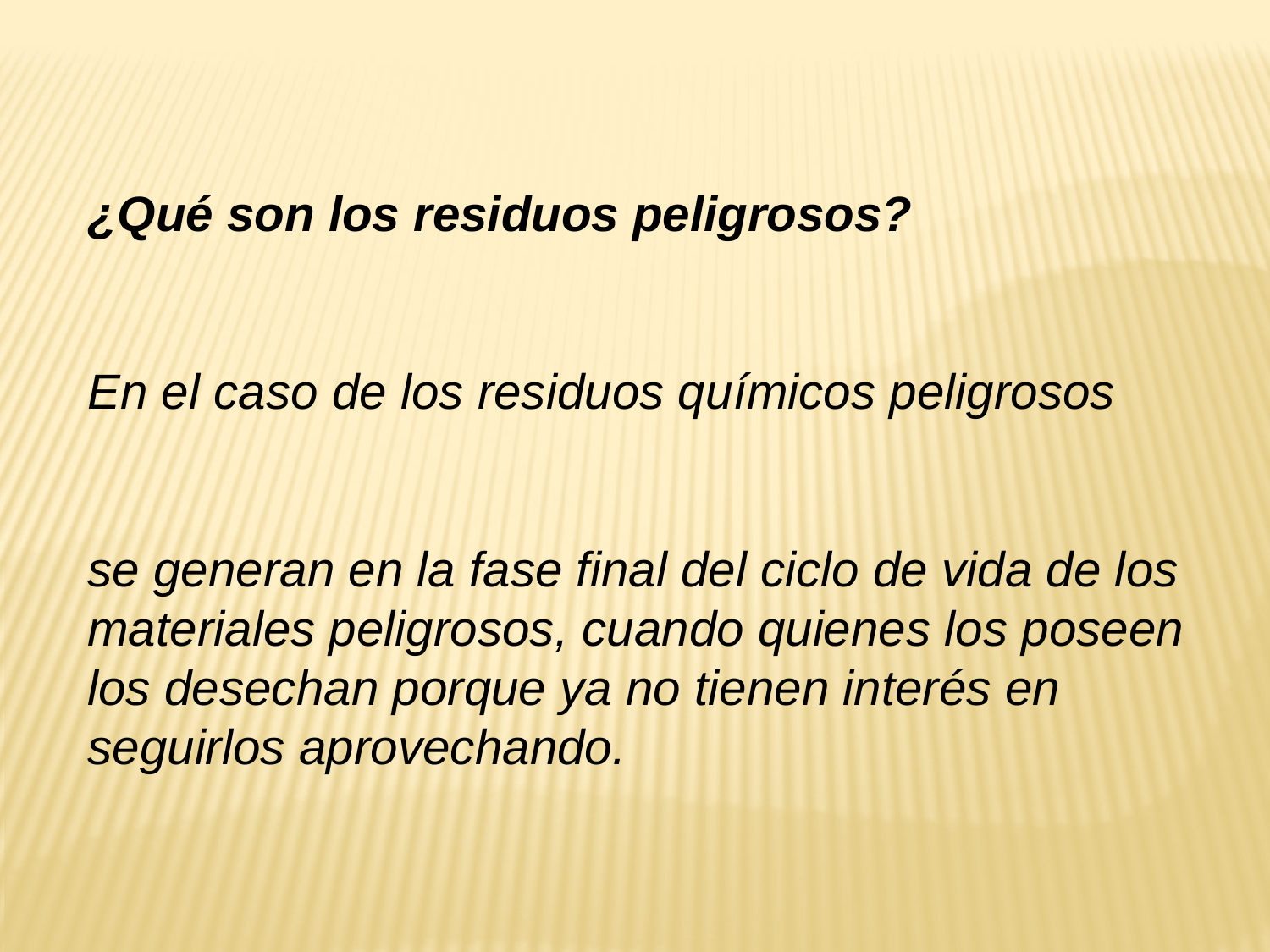

¿Qué son los residuos peligrosos?

En el caso de los residuos químicos peligrosos

se generan en la fase final del ciclo de vida de los materiales peligrosos, cuando quienes los poseen los desechan porque ya no tienen interés en seguirlos aprovechando.